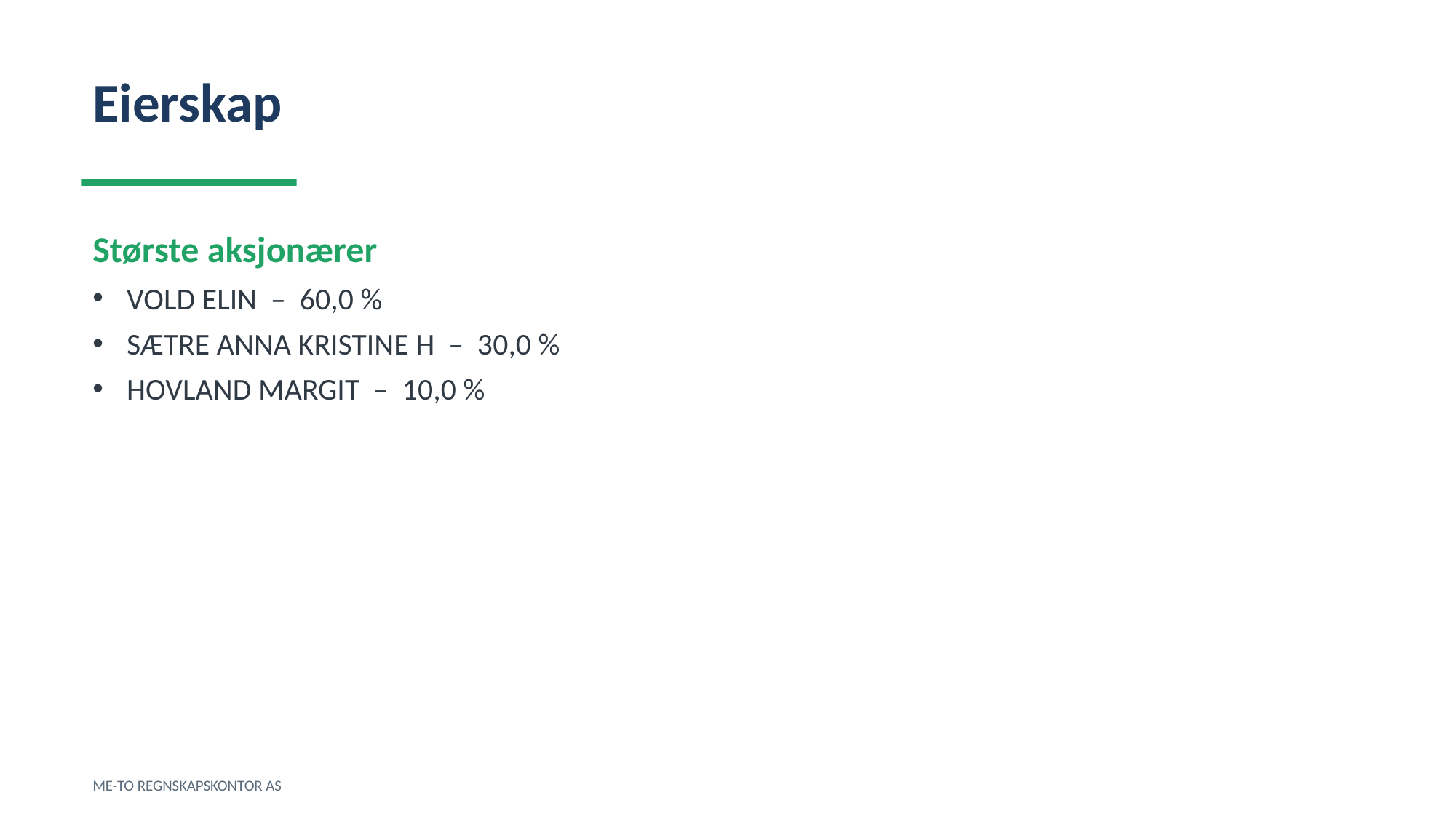

Eierskap

Største aksjonærer
VOLD ELIN  –  60,0 %
SÆTRE ANNA KRISTINE H  –  30,0 %
HOVLAND MARGIT  –  10,0 %
ME-TO REGNSKAPSKONTOR AS